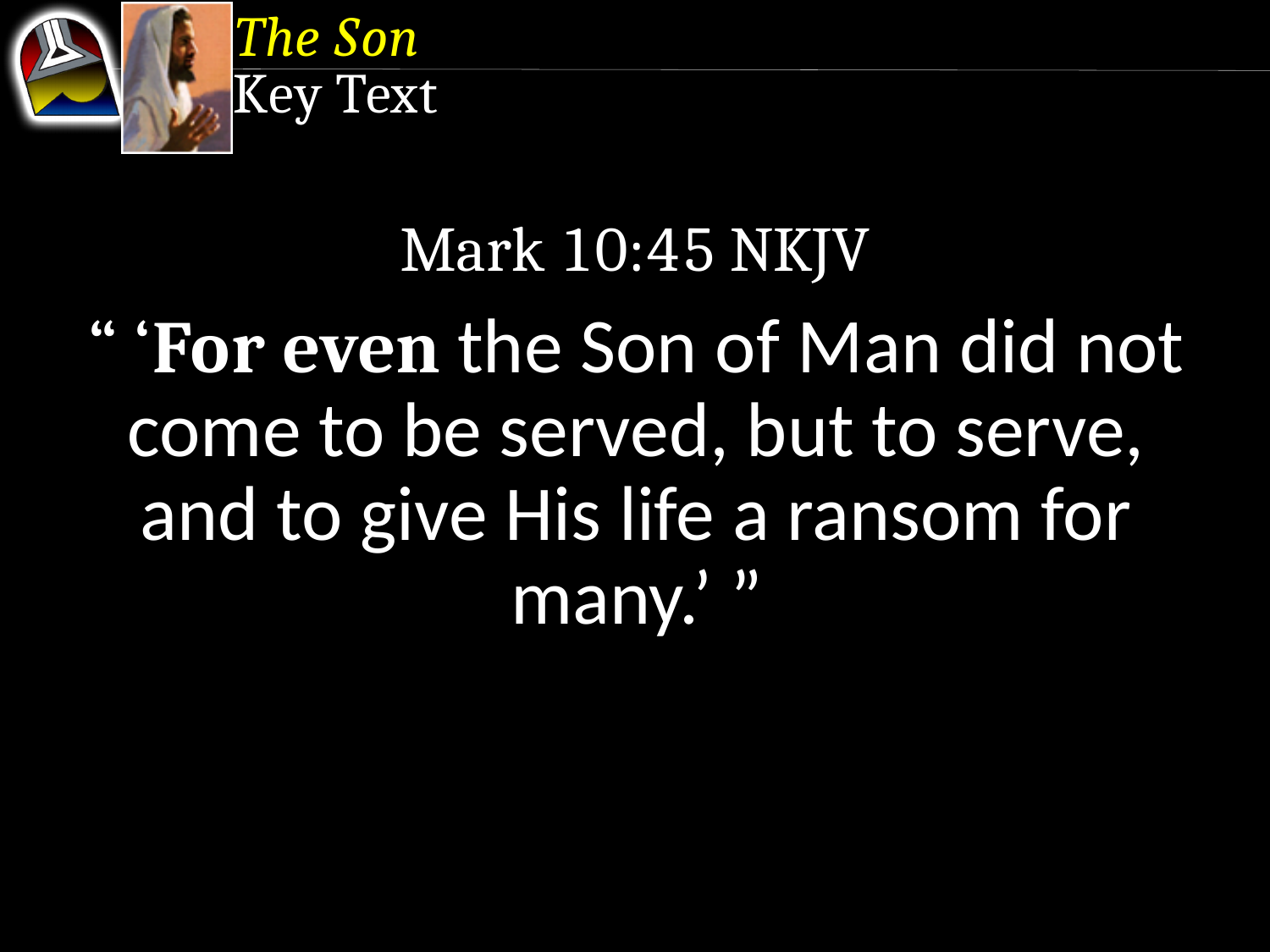

The Son
Key Text
Mark 10:45 NKJV
“ ‘For even the Son of Man did not come to be served, but to serve, and to give His life a ransom for many.’ ”